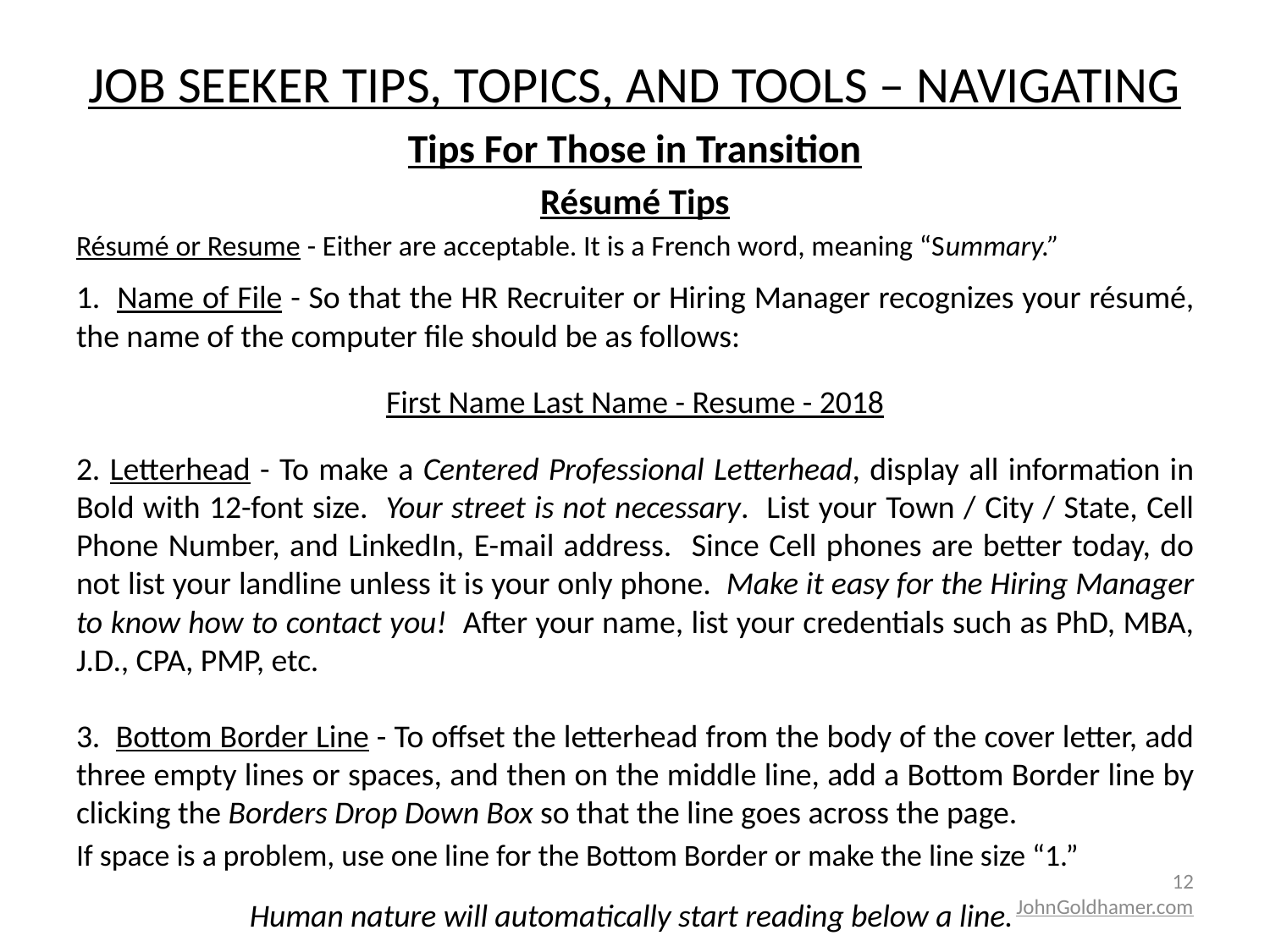

# JOB SEEKER TIPS, TOPICS, AND TOOLS – NAVIGATING
Tips For Those in Transition
Résumé Tips
Résumé or Resume - Either are acceptable. It is a French word, meaning “Summary.”

1.  Name of File - So that the HR Recruiter or Hiring Manager recognizes your résumé, the name of the computer file should be as follows:

First Name Last Name - Resume - 2018

2. Letterhead - To make a Centered Professional Letterhead, display all information in Bold with 12-font size.  Your street is not necessary.  List your Town / City / State, Cell Phone Number, and LinkedIn, E-mail address.  Since Cell phones are better today, do not list your landline unless it is your only phone.  Make it easy for the Hiring Manager to know how to contact you!  After your name, list your credentials such as PhD, MBA, J.D., CPA, PMP, etc.

3.  Bottom Border Line - To offset the letterhead from the body of the cover letter, add three empty lines or spaces, and then on the middle line, add a Bottom Border line by clicking the Borders Drop Down Box so that the line goes across the page.
If space is a problem, use one line for the Bottom Border or make the line size “1.”

Human nature will automatically start reading below a line.

12
JohnGoldhamer.com